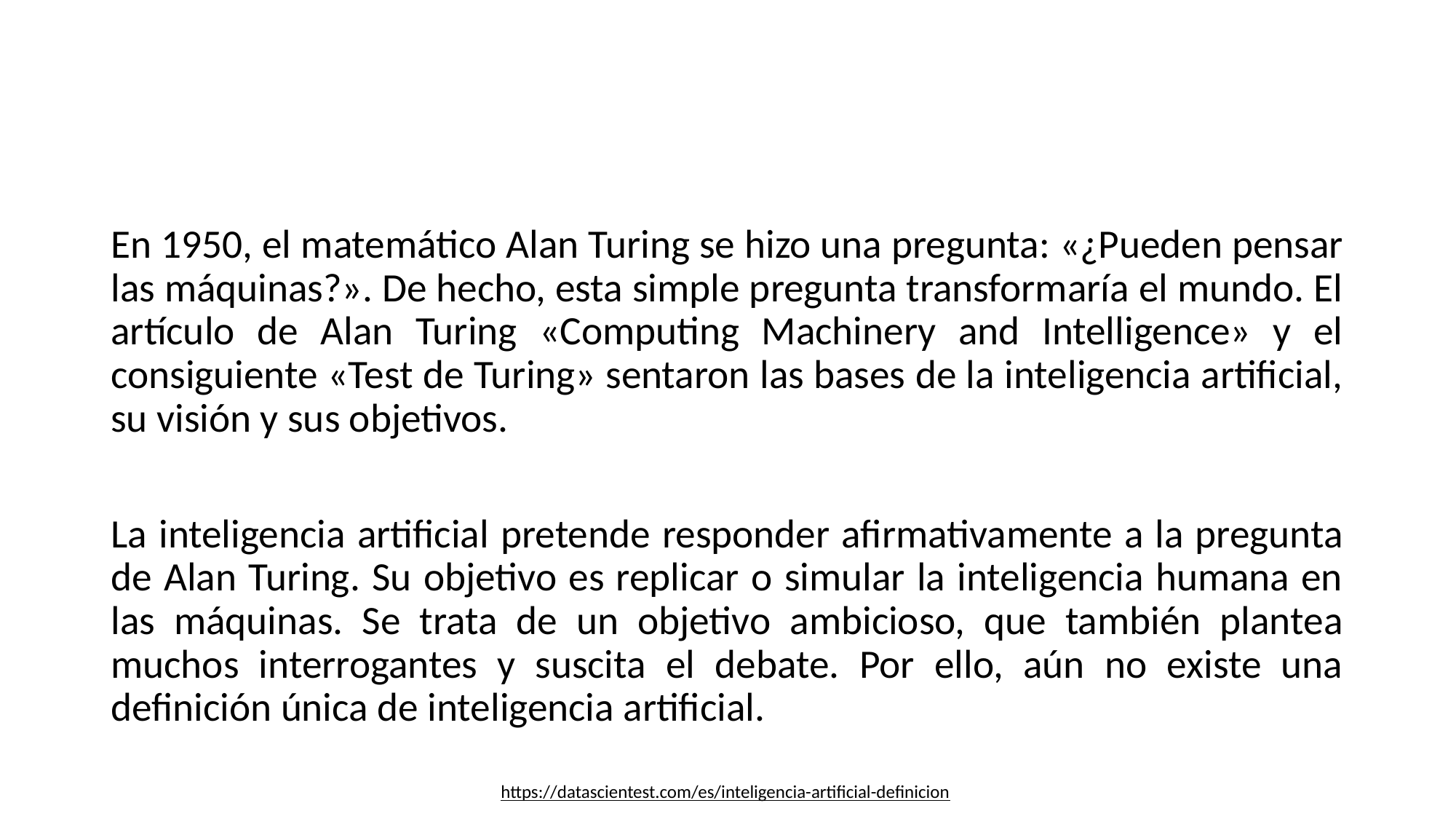

#
En 1950, el matemático Alan Turing se hizo una pregunta: «¿Pueden pensar las máquinas?». De hecho, esta simple pregunta transformaría el mundo. El artículo de Alan Turing «Computing Machinery and Intelligence» y el consiguiente «Test de Turing» sentaron las bases de la inteligencia artificial, su visión y sus objetivos.

La inteligencia artificial pretende responder afirmativamente a la pregunta de Alan Turing. Su objetivo es replicar o simular la inteligencia humana en las máquinas. Se trata de un objetivo ambicioso, que también plantea muchos interrogantes y suscita el debate. Por ello, aún no existe una definición única de inteligencia artificial.
https://datascientest.com/es/inteligencia-artificial-definicion